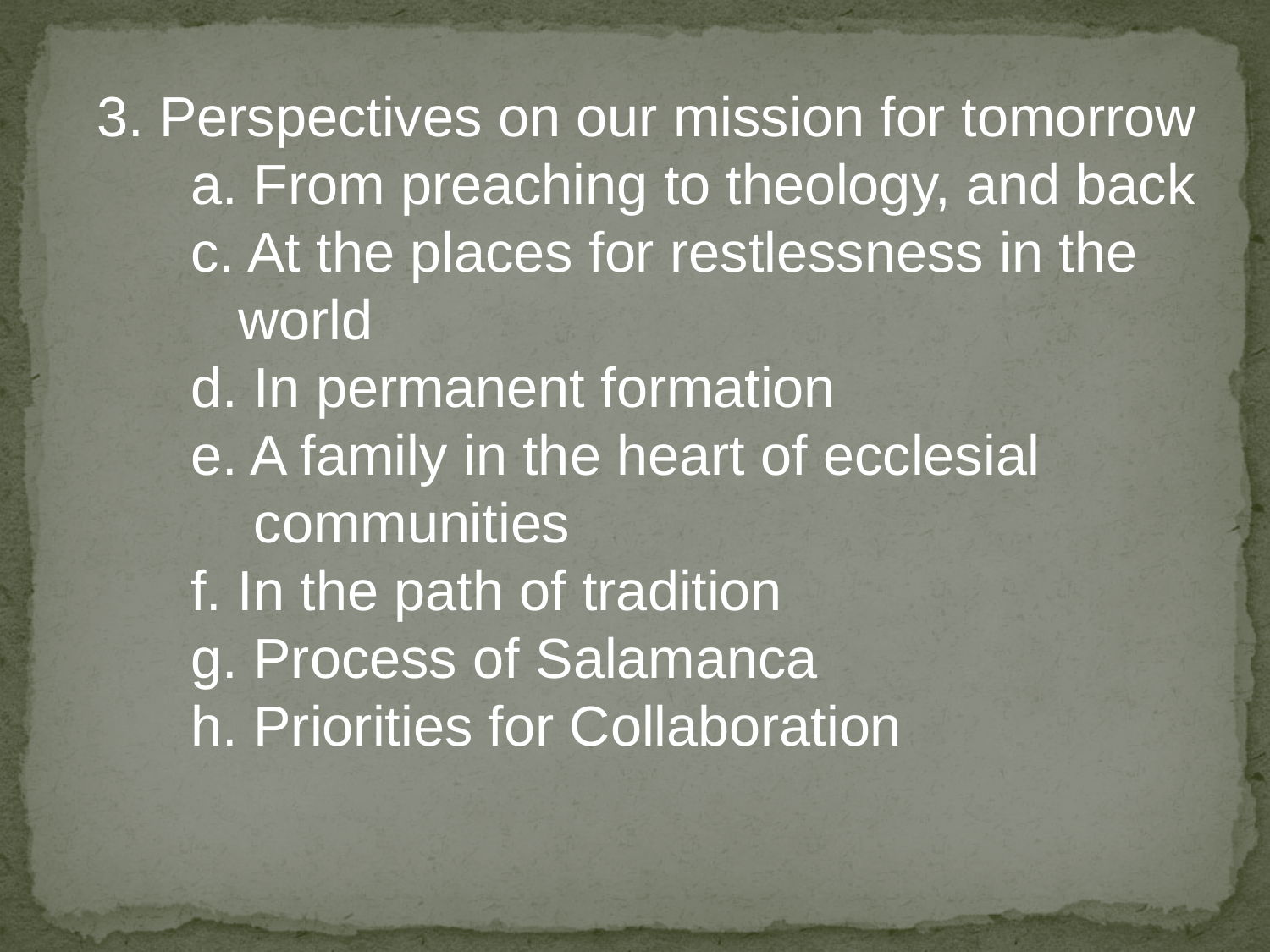

3. Perspectives on our mission for tomorrow
      a. From preaching to theology, and back
      c. At the places for restlessness in the
         world
      d. In permanent formation
      e. A family in the heart of ecclesial
          communities
      f. In the path of tradition
      g. Process of Salamanca
      h. Priorities for Collaboration